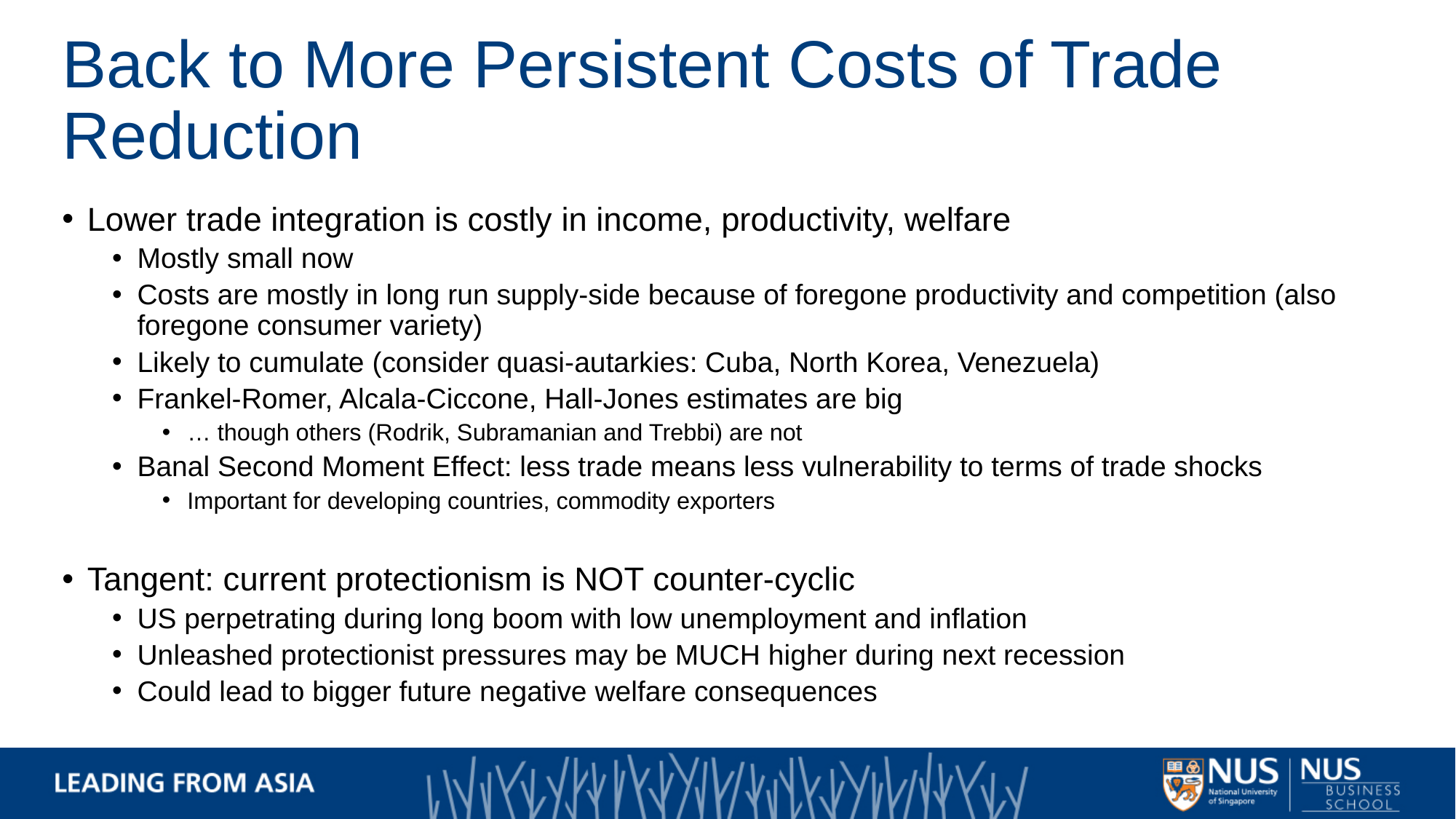

# Back to More Persistent Costs of Trade Reduction
Lower trade integration is costly in income, productivity, welfare
Mostly small now
Costs are mostly in long run supply-side because of foregone productivity and competition (also foregone consumer variety)
Likely to cumulate (consider quasi-autarkies: Cuba, North Korea, Venezuela)
Frankel-Romer, Alcala-Ciccone, Hall-Jones estimates are big
… though others (Rodrik, Subramanian and Trebbi) are not
Banal Second Moment Effect: less trade means less vulnerability to terms of trade shocks
Important for developing countries, commodity exporters

Tangent: current protectionism is NOT counter-cyclic
US perpetrating during long boom with low unemployment and inflation
Unleashed protectionist pressures may be MUCH higher during next recession
Could lead to bigger future negative welfare consequences